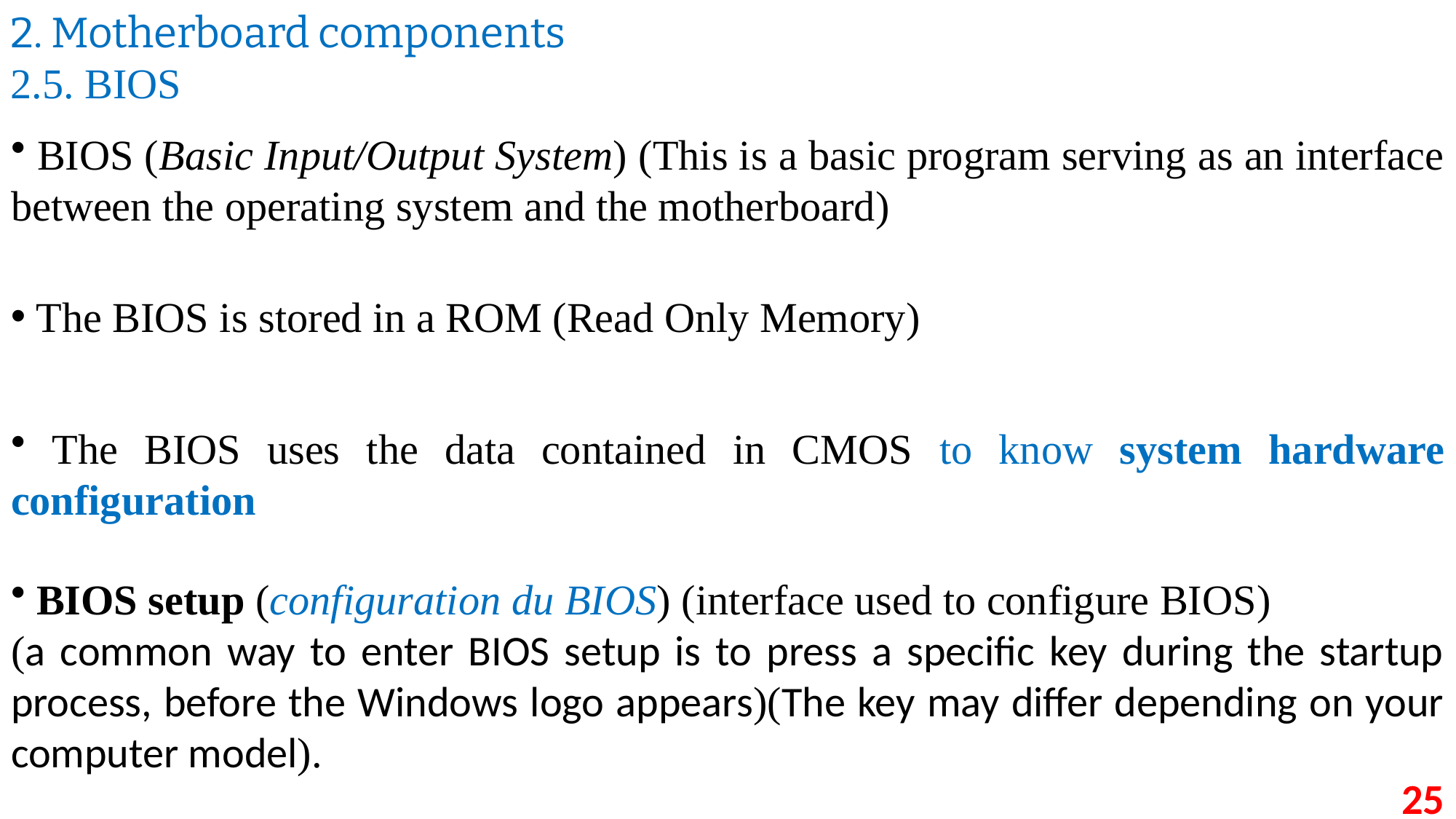

2. Motherboard components
2.5. BIOS
 BIOS (Basic Input/Output System) (This is a basic program serving as an interface between the operating system and the motherboard)
 The BIOS is stored in a ROM (Read Only Memory)
 The BIOS uses the data contained in CMOS to know system hardware configuration
 BIOS setup (configuration du BIOS) (interface used to configure BIOS)
(a common way to enter BIOS setup is to press a specific key during the startup process, before the Windows logo appears)(The key may differ depending on your computer model).
25